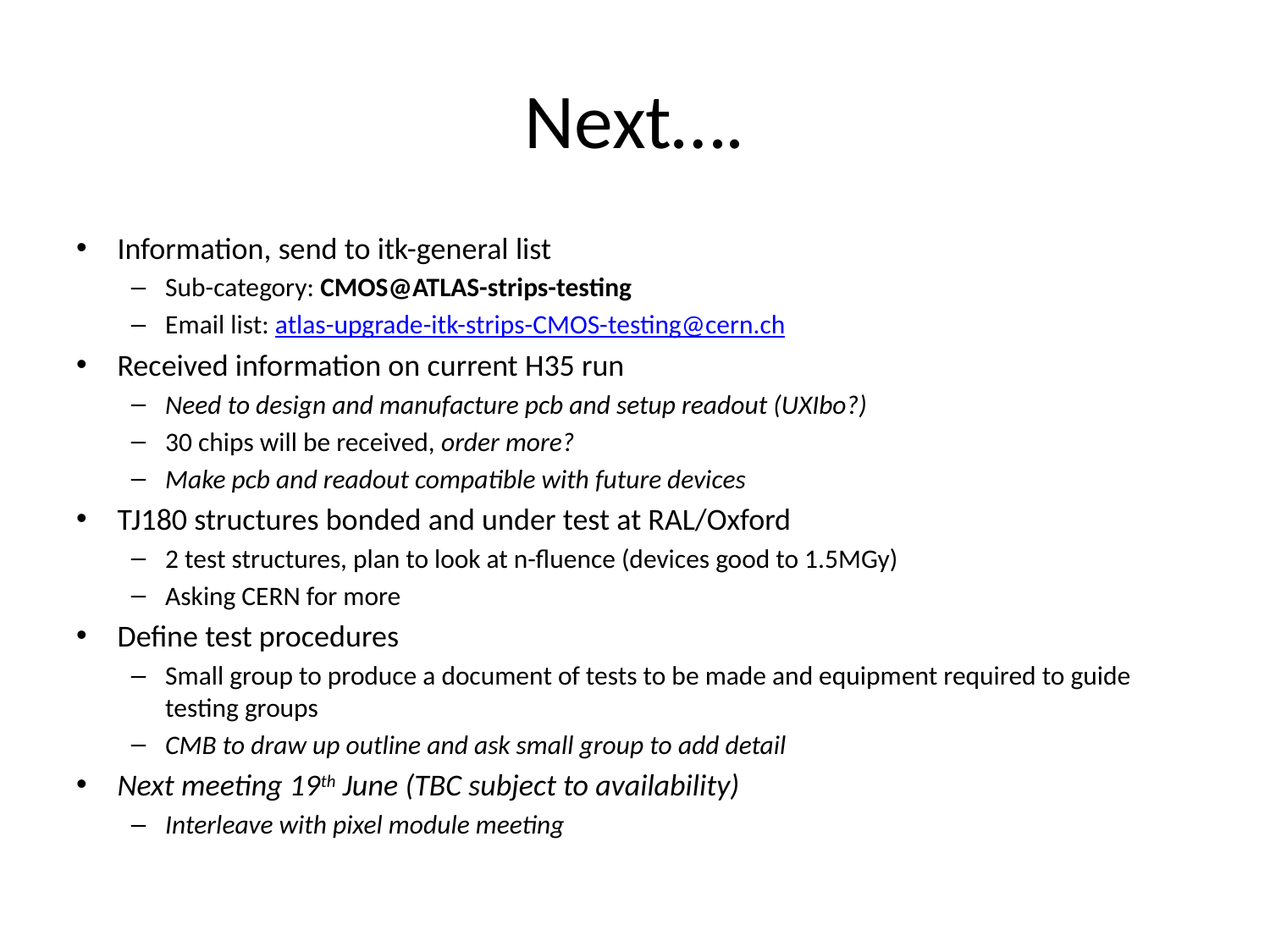

# Next….
Information, send to itk-general list
Sub-category: CMOS@ATLAS-strips-testing
Email list: atlas-upgrade-itk-strips-CMOS-testing@cern.ch
Received information on current H35 run
Need to design and manufacture pcb and setup readout (UXIbo?)
30 chips will be received, order more?
Make pcb and readout compatible with future devices
TJ180 structures bonded and under test at RAL/Oxford
2 test structures, plan to look at n-fluence (devices good to 1.5MGy)
Asking CERN for more
Define test procedures
Small group to produce a document of tests to be made and equipment required to guide testing groups
CMB to draw up outline and ask small group to add detail
Next meeting 19th June (TBC subject to availability)
Interleave with pixel module meeting